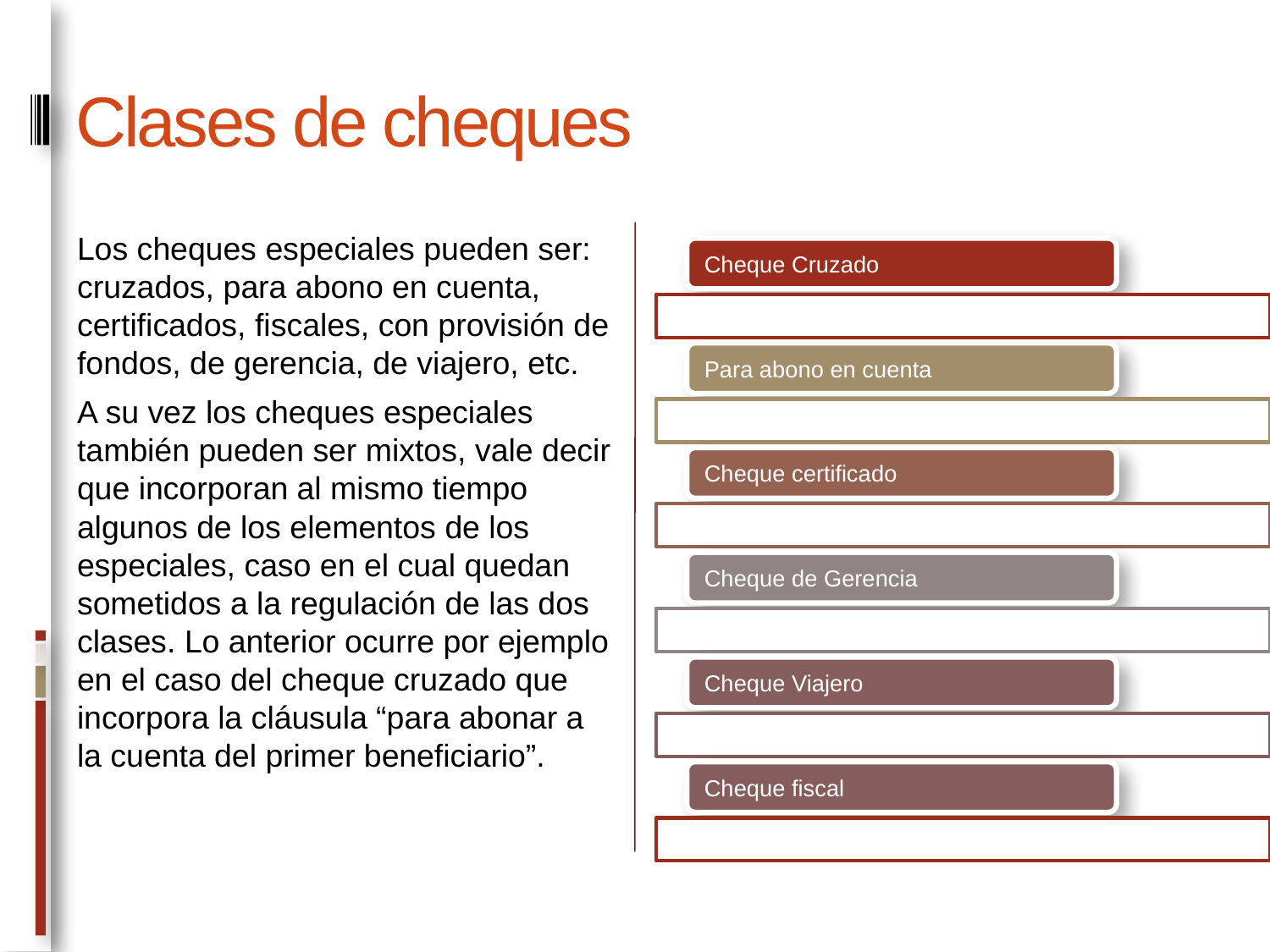

# Clases de cheques
Los cheques especiales pueden ser: cruzados, para abono en cuenta, certificados, fiscales, con provisión de fondos, de gerencia, de viajero, etc.
A su vez los cheques especiales también pueden ser mixtos, vale decir que incorporan al mismo tiempo algunos de los elementos de los especiales, caso en el cual quedan sometidos a la regulación de las dos clases. Lo anterior ocurre por ejemplo en el caso del cheque cruzado que incorpora la cláusula “para abonar a la cuenta del primer beneficiario”.

Cheque Cruzado
Cheque certificado
Cheque Viajero
Cheque fiscal
Cheque de Gerencia
Para abono en cuenta